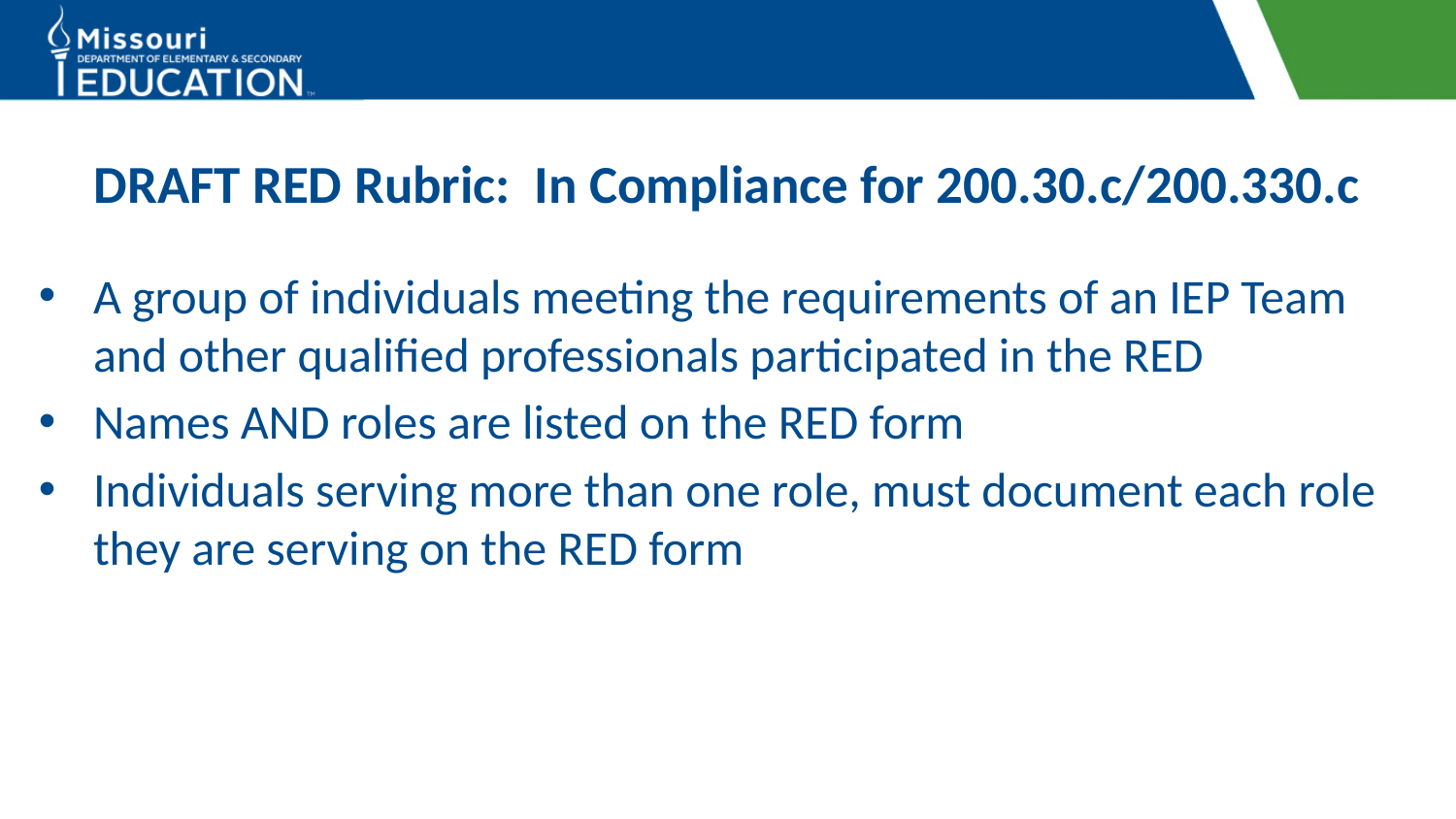

# DRAFT RED Rubric:  In Compliance for 200.30.c/200.330.c
A group of individuals meeting the requirements of an IEP Team and other qualified professionals participated in the RED
Names AND roles are listed on the RED form
Individuals serving more than one role, must document each role they are serving on the RED form